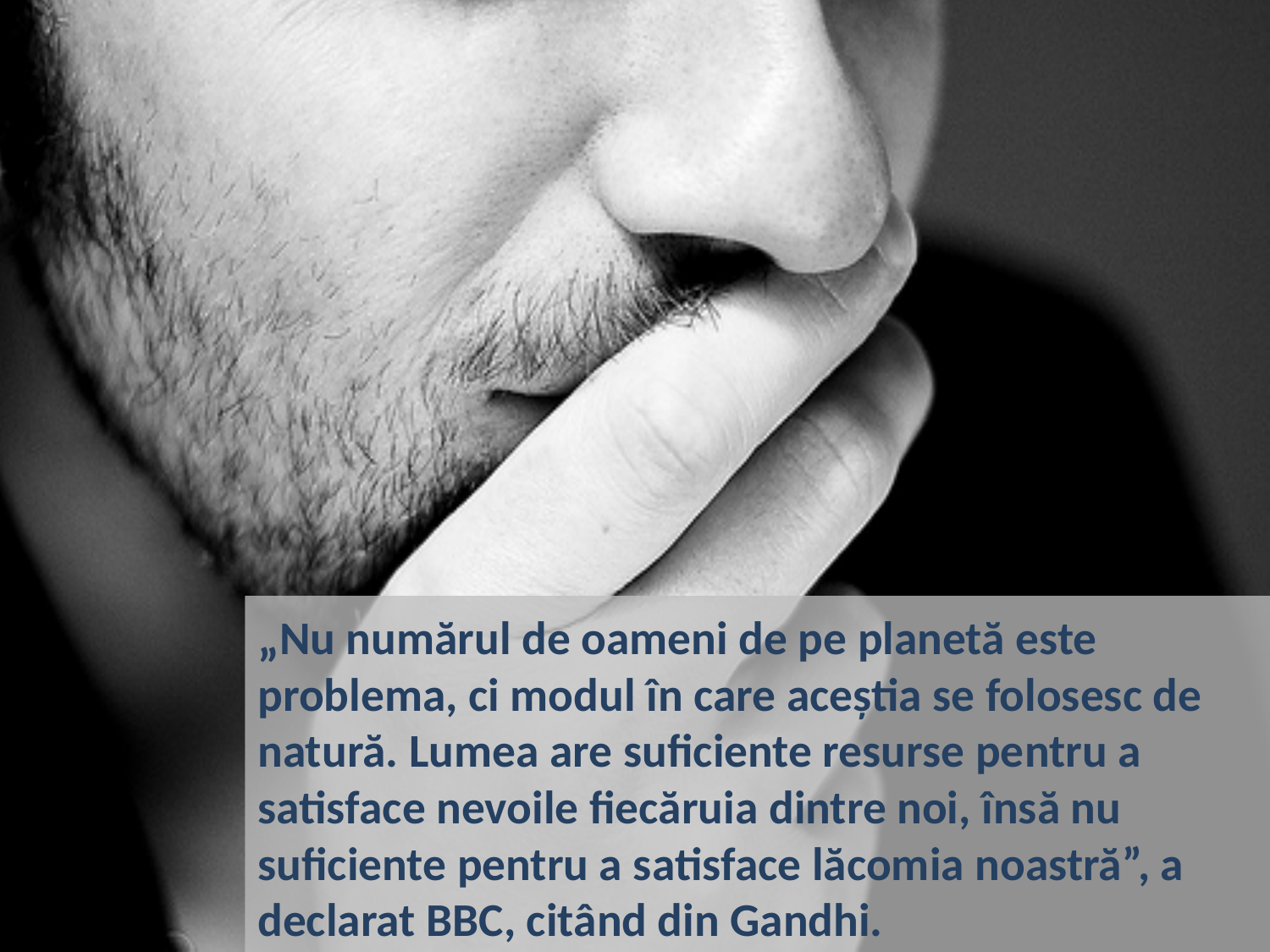

„Nu numărul de oameni de pe planetă este problema, ci modul în care aceștia se folosesc de natură. Lumea are suficiente resurse pentru a satisface nevoile fiecăruia dintre noi, însă nu suficiente pentru a satisface lăcomia noastră”, a declarat BBC, citând din Gandhi.